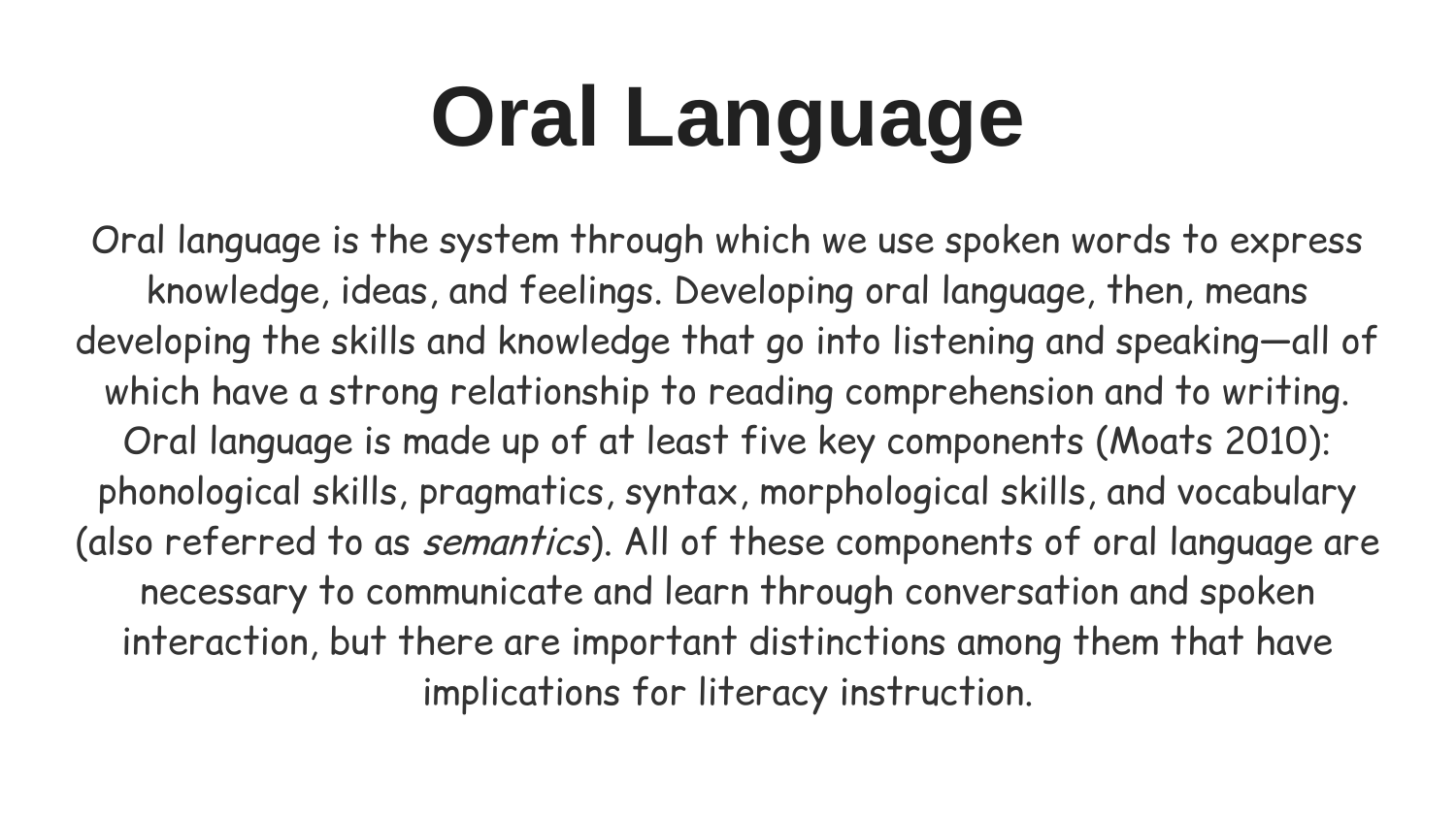

# Oral Language
Oral language is the system through which we use spoken words to express knowledge, ideas, and feelings. Developing oral language, then, means developing the skills and knowledge that go into listening and speaking—all of which have a strong relationship to reading comprehension and to writing. Oral language is made up of at least five key components (Moats 2010): phonological skills, pragmatics, syntax, morphological skills, and vocabulary (also referred to as semantics). All of these components of oral language are necessary to communicate and learn through conversation and spoken interaction, but there are important distinctions among them that have implications for literacy instruction.